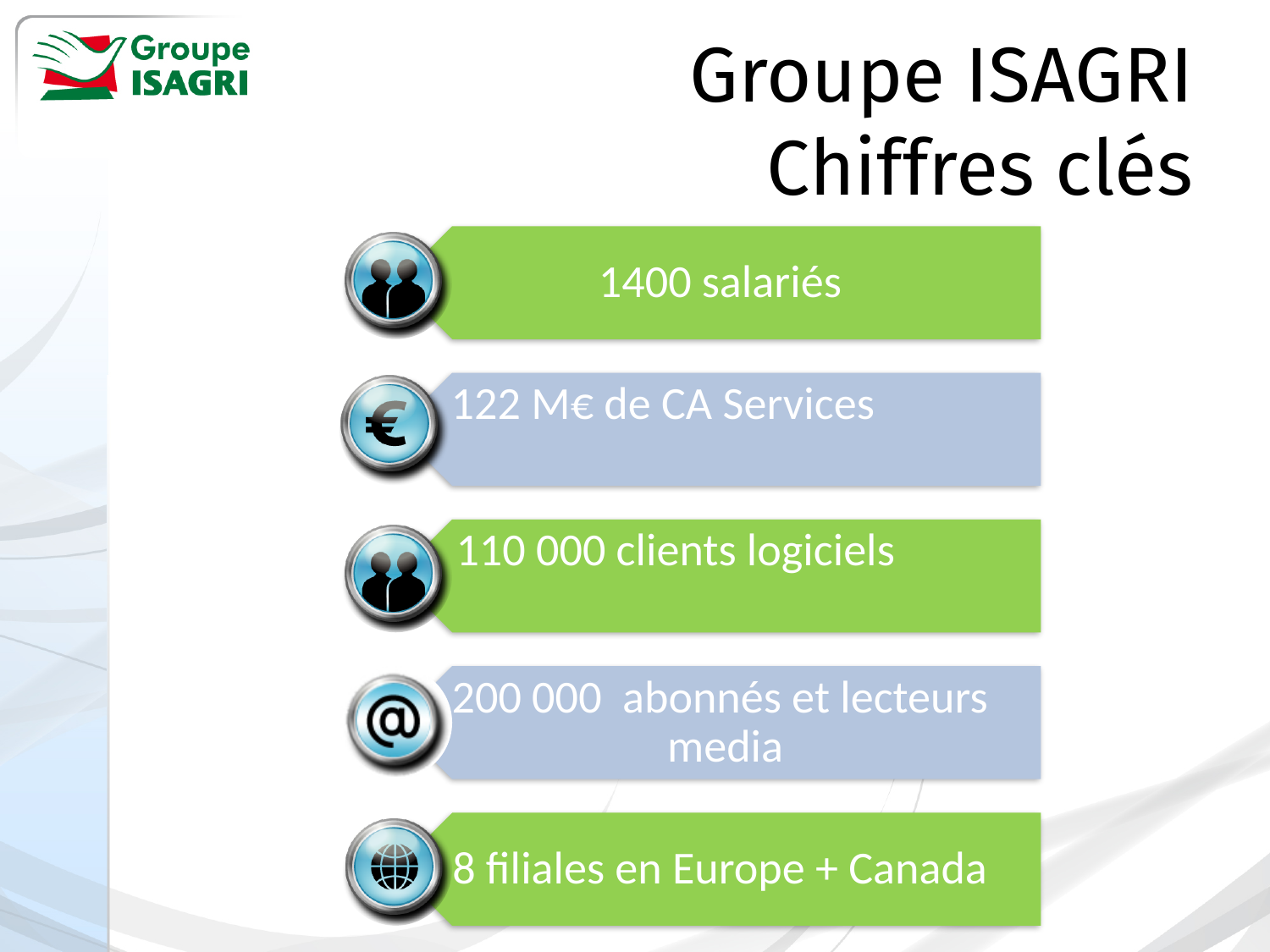

# Groupe ISAGRI Chiffres clés
1400 salariés
122 M€ de CA Services
110 000 clients logiciels
200 000  abonnés et lecteurs  media
8 filiales en Europe + Canada